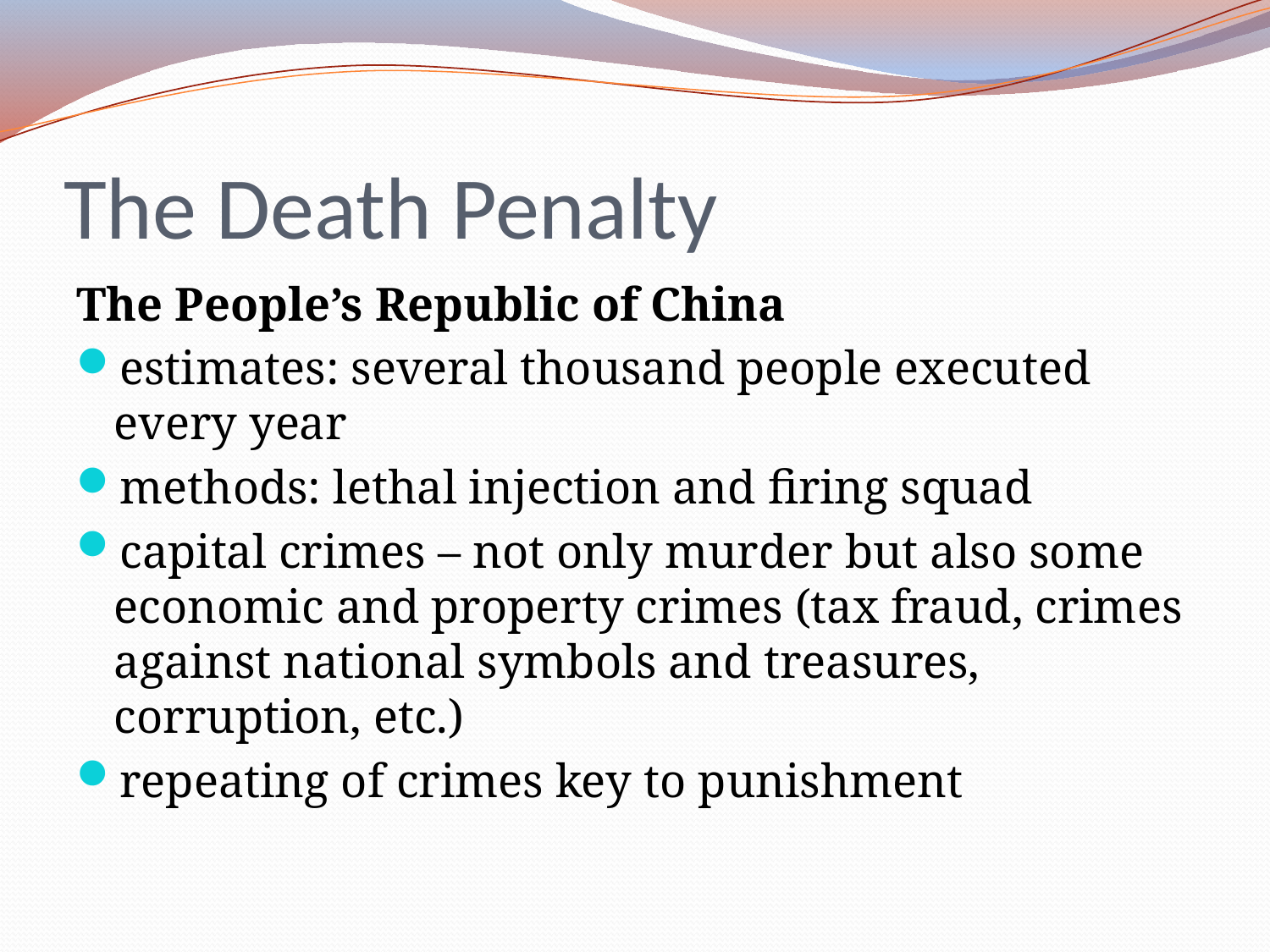

# The Death Penalty
The People’s Republic of China
estimates: several thousand people executed every year
methods: lethal injection and firing squad
capital crimes – not only murder but also some economic and property crimes (tax fraud, crimes against national symbols and treasures, corruption, etc.)
repeating of crimes key to punishment